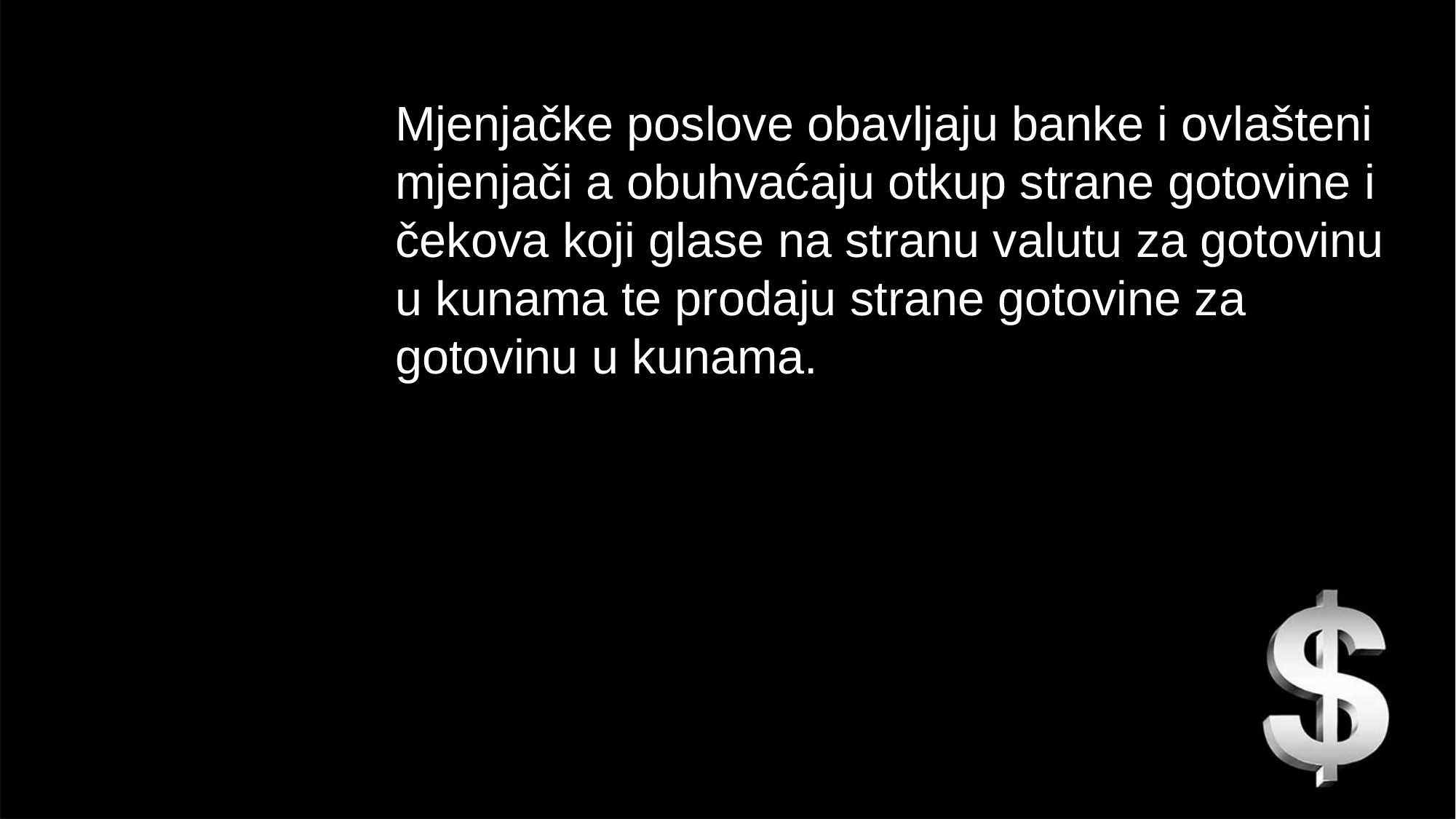

Mjenjačke poslove obavljaju banke i ovlašteni  mjenjači a obuhvaćaju otkup strane gotovine i čekova koji glase na stranu valutu za gotovinu u kunama te prodaju strane gotovine za gotovinu u kunama.